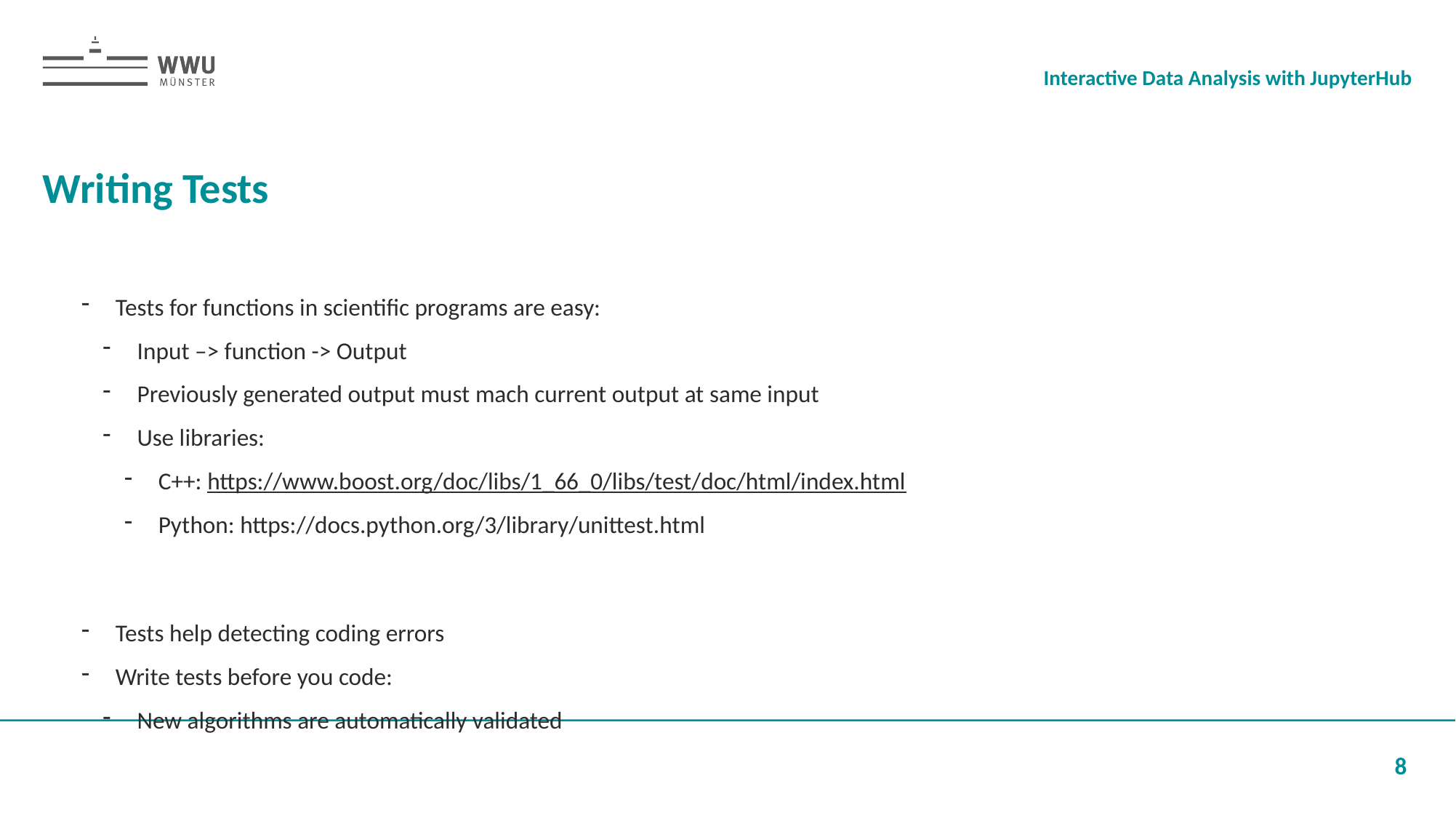

Interactive Data Analysis with JupyterHub
# Writing Tests
Tests for functions in scientific programs are easy:
Input –> function -> Output
Previously generated output must mach current output at same input
Use libraries:
C++: https://www.boost.org/doc/libs/1_66_0/libs/test/doc/html/index.html
Python: https://docs.python.org/3/library/unittest.html

Tests help detecting coding errors
Write tests before you code:
New algorithms are automatically validated

8